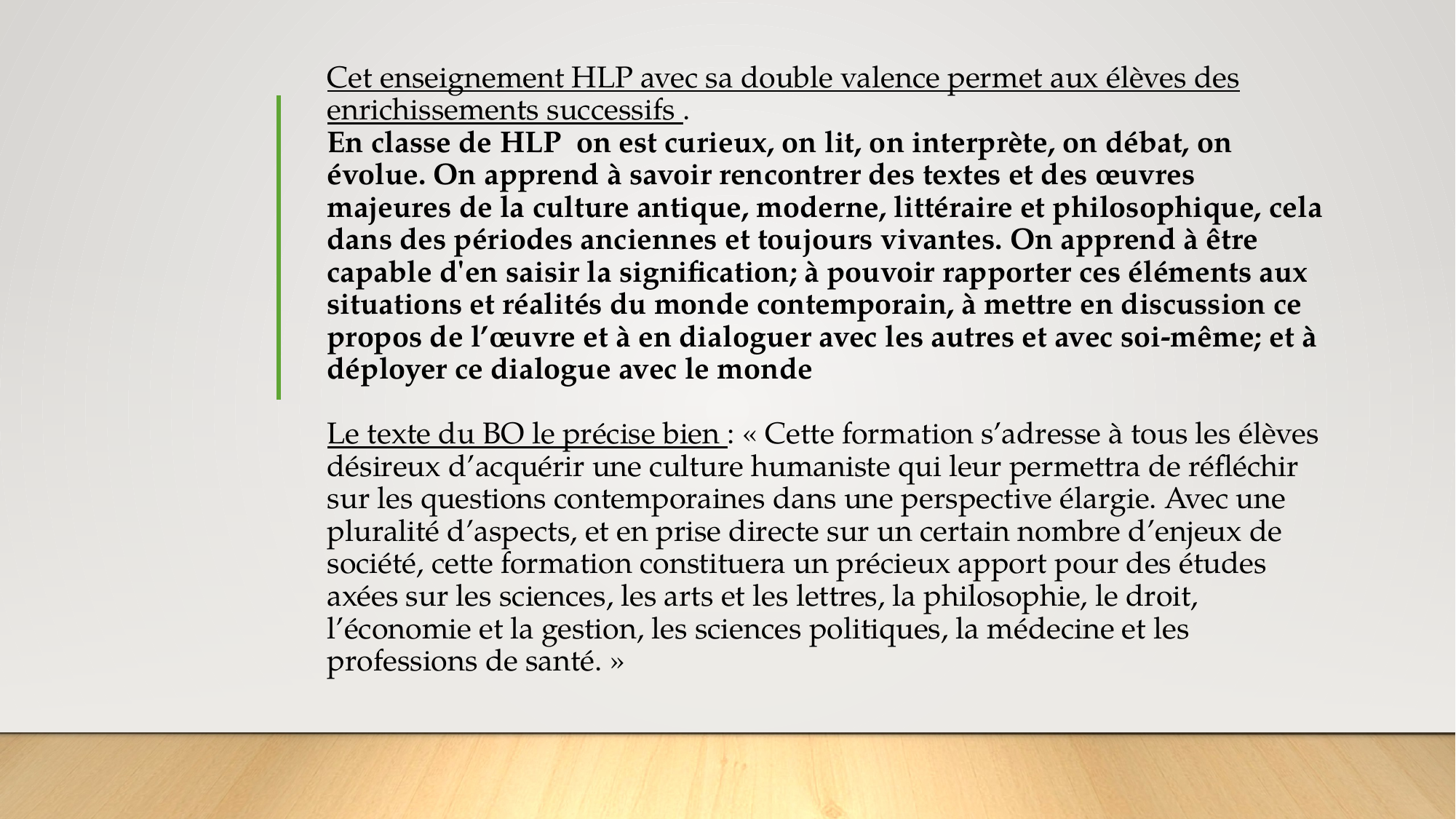

# Cet enseignement HLP avec sa double valence permet aux élèves des enrichissements successifs . En classe de HLP  on est curieux, on lit, on interprète, on débat, on évolue. On apprend à savoir rencontrer des textes et des œuvres majeures de la culture antique, moderne, littéraire et philosophique, cela dans des périodes anciennes et toujours vivantes. On apprend à être capable d'en saisir la signification; à pouvoir rapporter ces éléments aux situations et réalités du monde contemporain, à mettre en discussion ce propos de l’œuvre et à en dialoguer avec les autres et avec soi-même; et à déployer ce dialogue avec le monde Le texte du BO le précise bien : « Cette formation s’adresse à tous les élèves désireux d’acquérir une culture humaniste qui leur permettra de réfléchir sur les questions contemporaines dans une perspective élargie. Avec une pluralité d’aspects, et en prise directe sur un certain nombre d’enjeux de société, cette formation constituera un précieux apport pour des études axées sur les sciences, les arts et les lettres, la philosophie, le droit, l’économie et la gestion, les sciences politiques, la médecine et les professions de santé. »